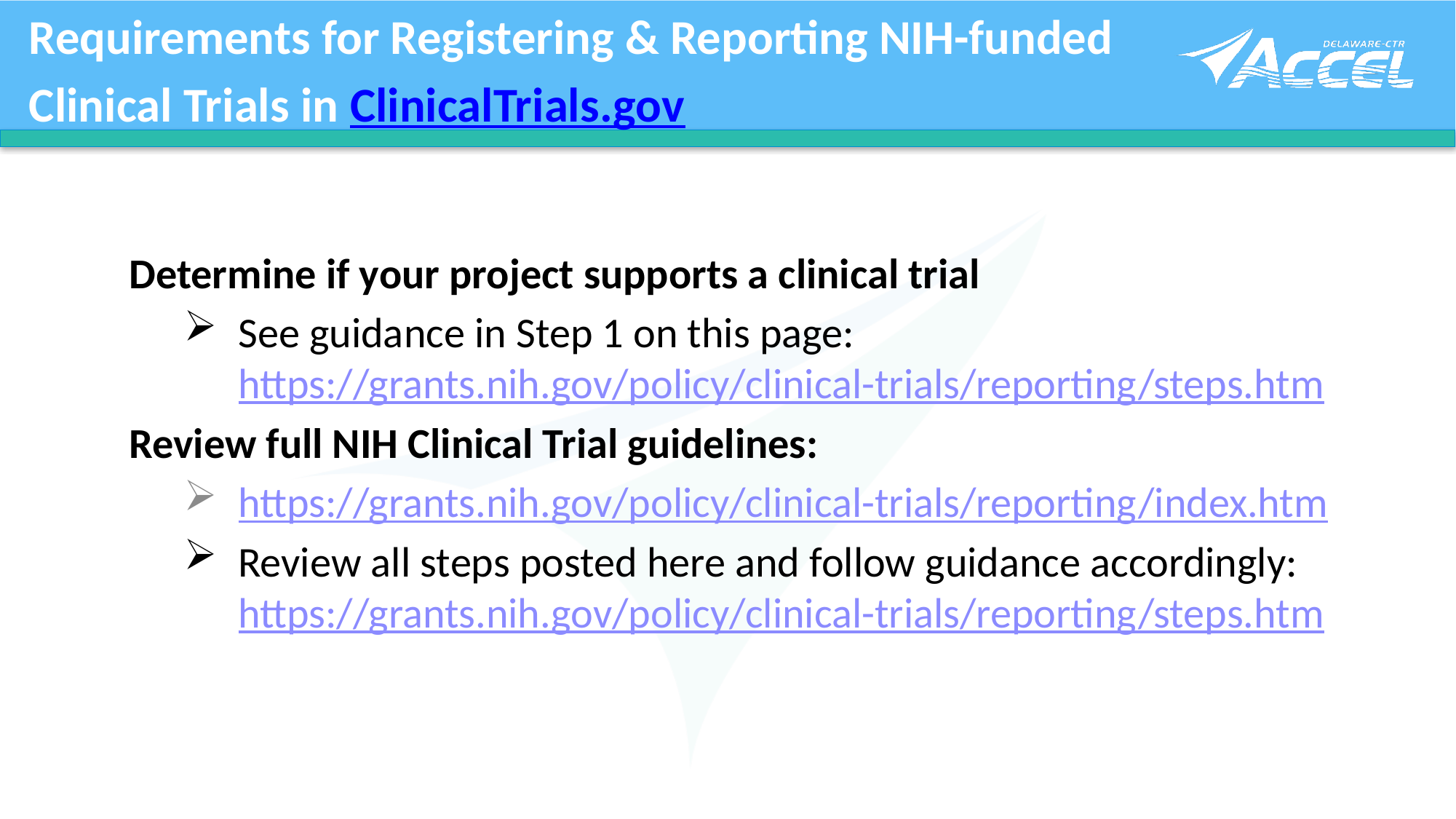

Requirements for Registering & Reporting NIH-funded
Clinical Trials in ClinicalTrials.gov

Determine if your project supports a clinical trial
See guidance in Step 1 on this page: https://grants.nih.gov/policy/clinical-trials/reporting/steps.htm
Review full NIH Clinical Trial guidelines:
https://grants.nih.gov/policy/clinical-trials/reporting/index.htm
Review all steps posted here and follow guidance accordingly: https://grants.nih.gov/policy/clinical-trials/reporting/steps.htm